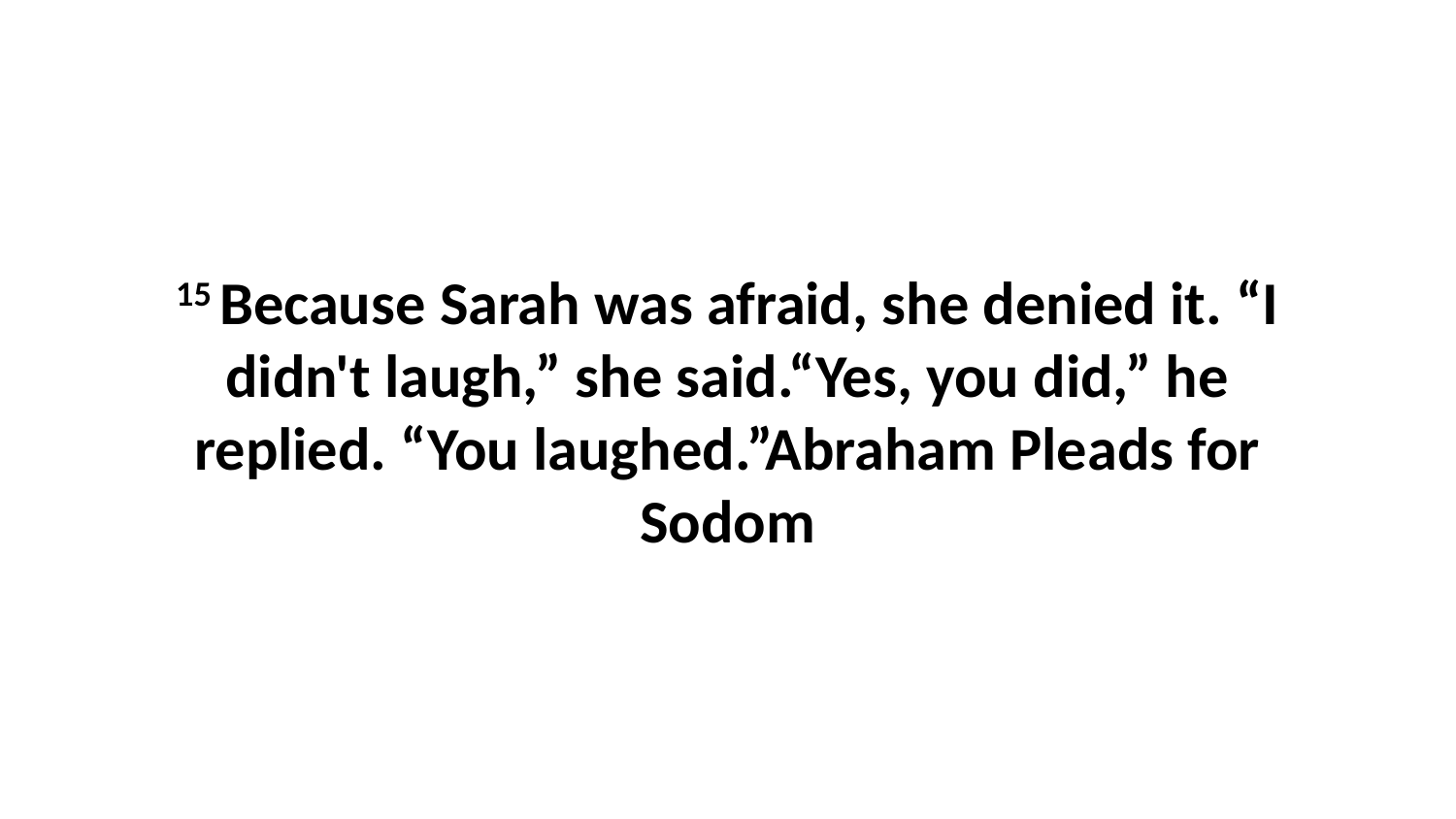

15 Because Sarah was afraid, she denied it. “I didn't laugh,” she said.“Yes, you did,” he replied. “You laughed.”Abraham Pleads for Sodom